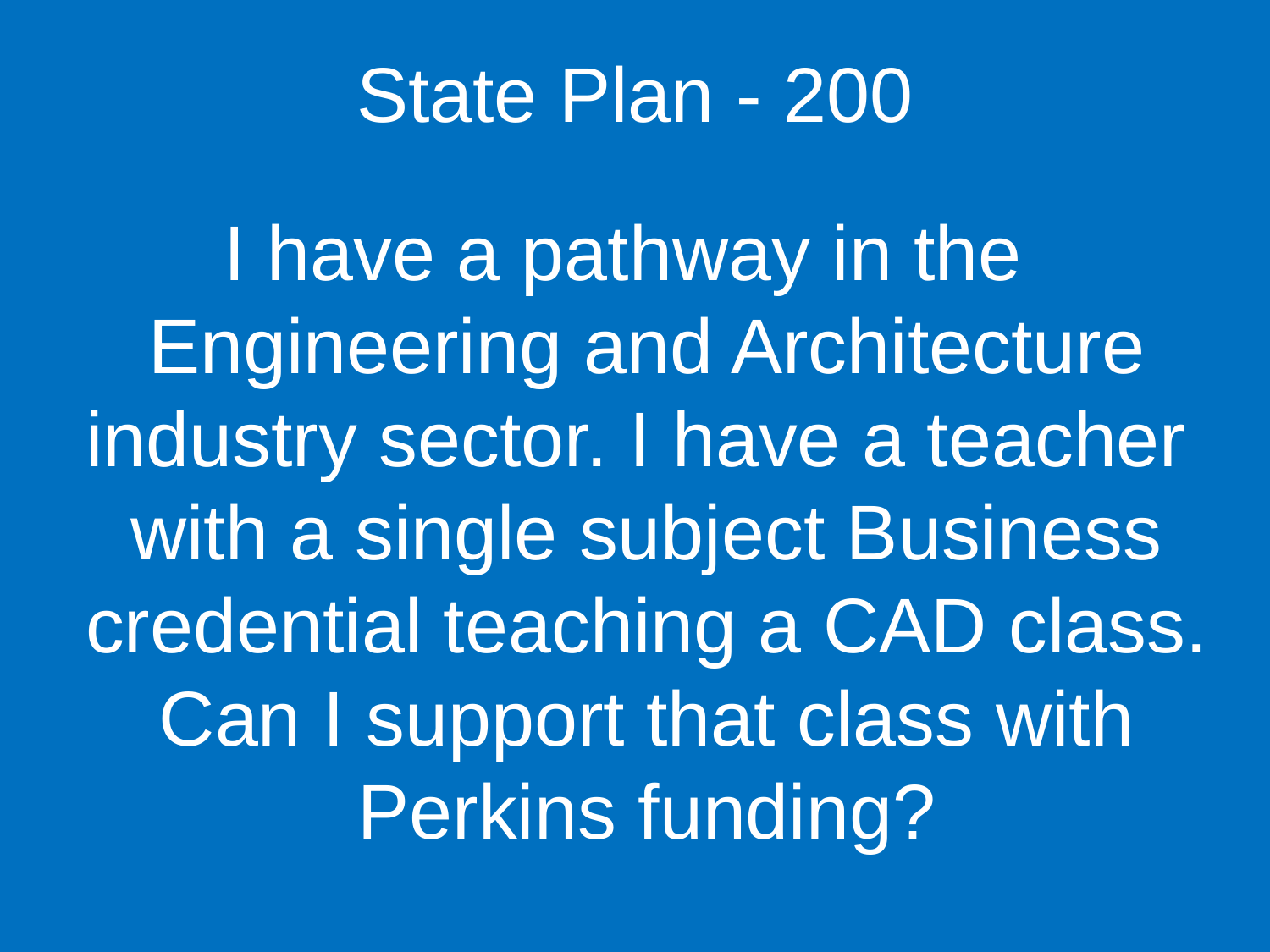

State Plan - 200
I have a pathway in the Engineering and Architecture industry sector. I have a teacher  with a single subject Business credential teaching a CAD class. Can I support that class with Perkins funding?